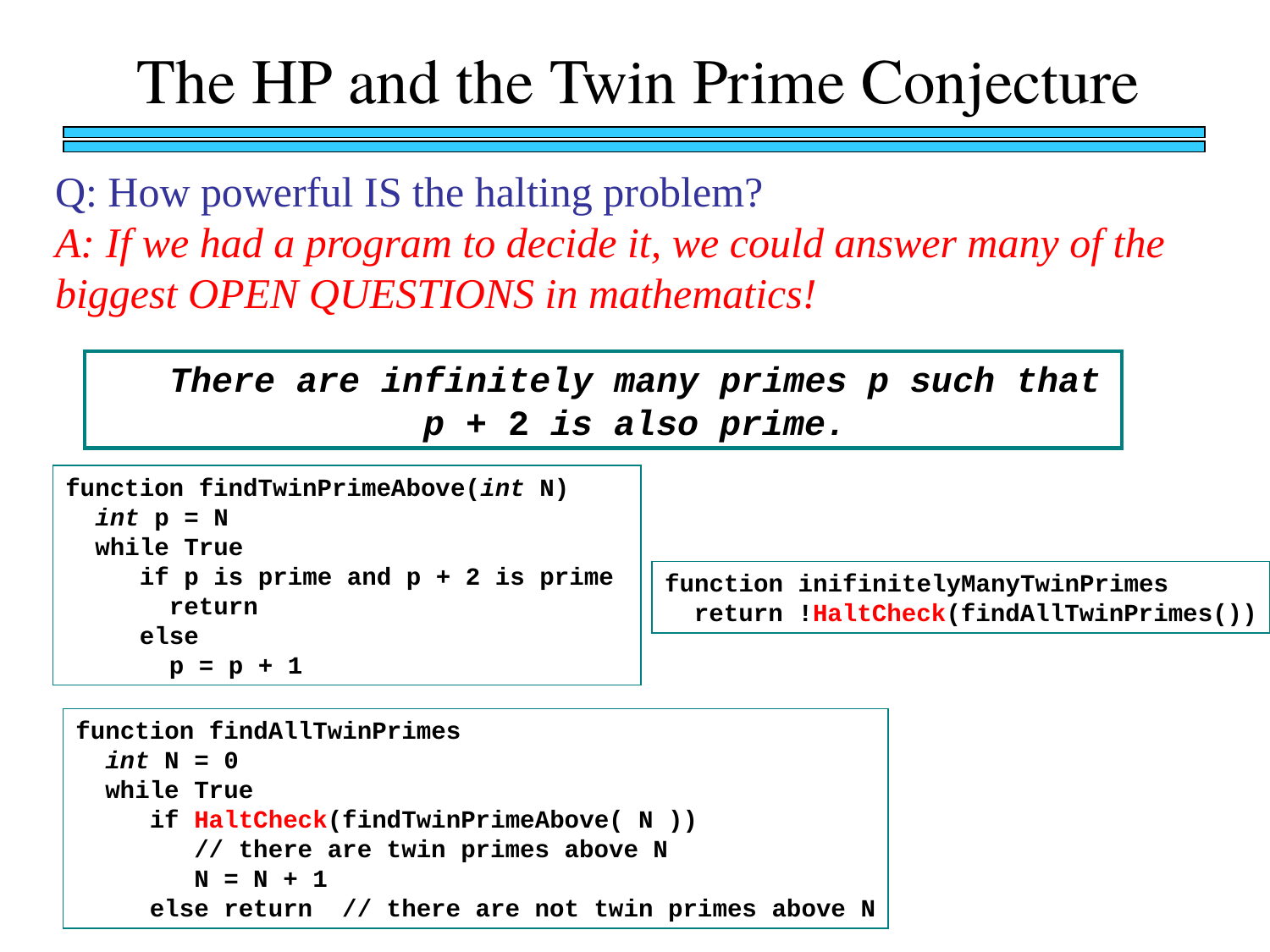

The HP and the Twin Prime Conjecture

Q: How powerful IS the halting problem?
A: If we had a program to decide it, we could answer many of the
biggest OPEN QUESTIONS in mathematics!

There are infinitely many primes p such that p + 2 is also prime.
function findTwinPrimeAbove(int N)
  int p = N
  while True
     if p is prime and p + 2 is prime
       return
     else
       p = p + 1
function inifinitelyManyTwinPrimes
  return !HaltCheck(findAllTwinPrimes())
function findAllTwinPrimes
  int N = 0
  while True
     if HaltCheck(findTwinPrimeAbove( N ))
        // there are twin primes above N
        N = N + 1
     else return  // there are not twin primes above N